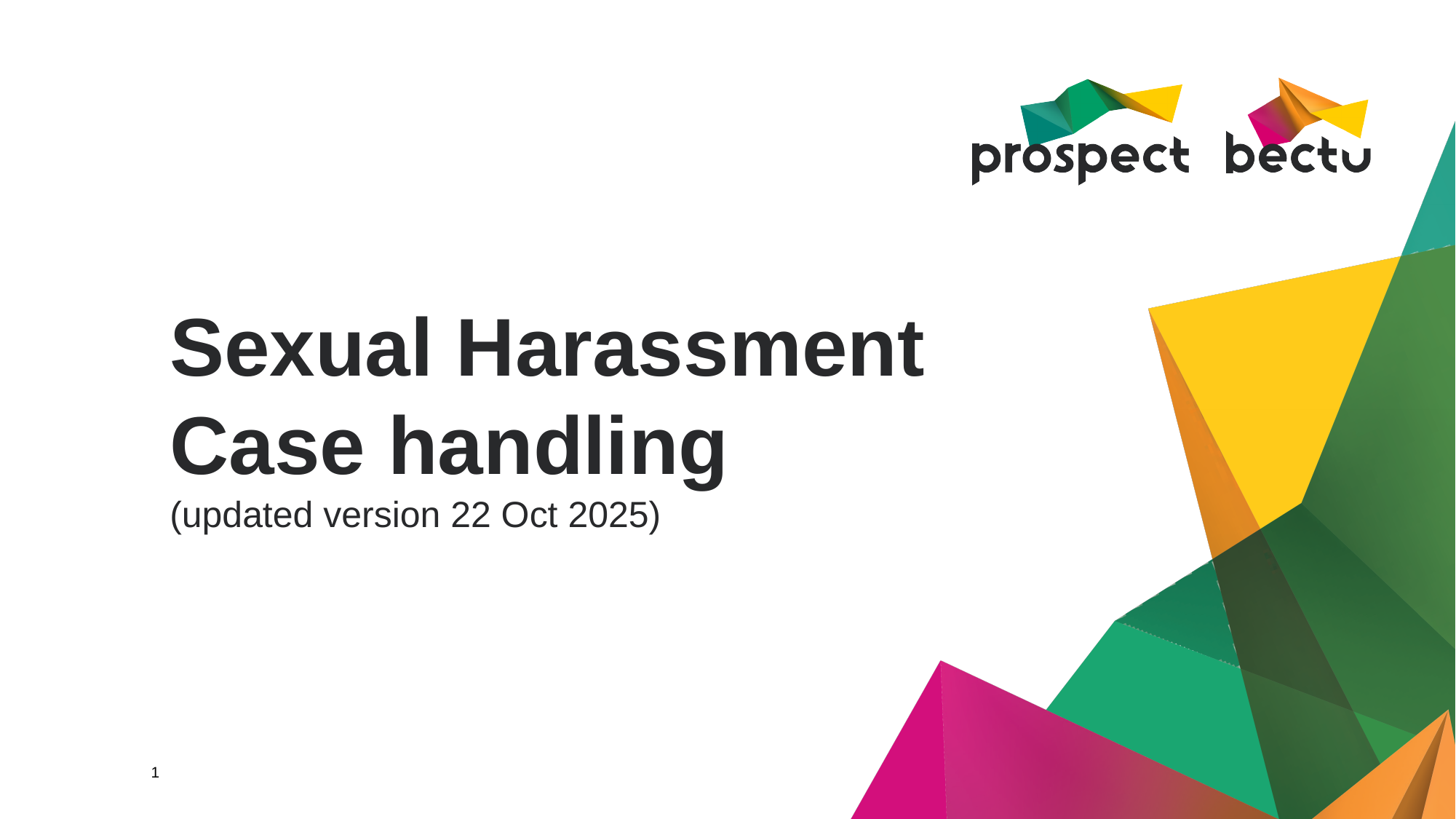

Sexual Harassment
Case handling
(updated version 22 Oct 2025)